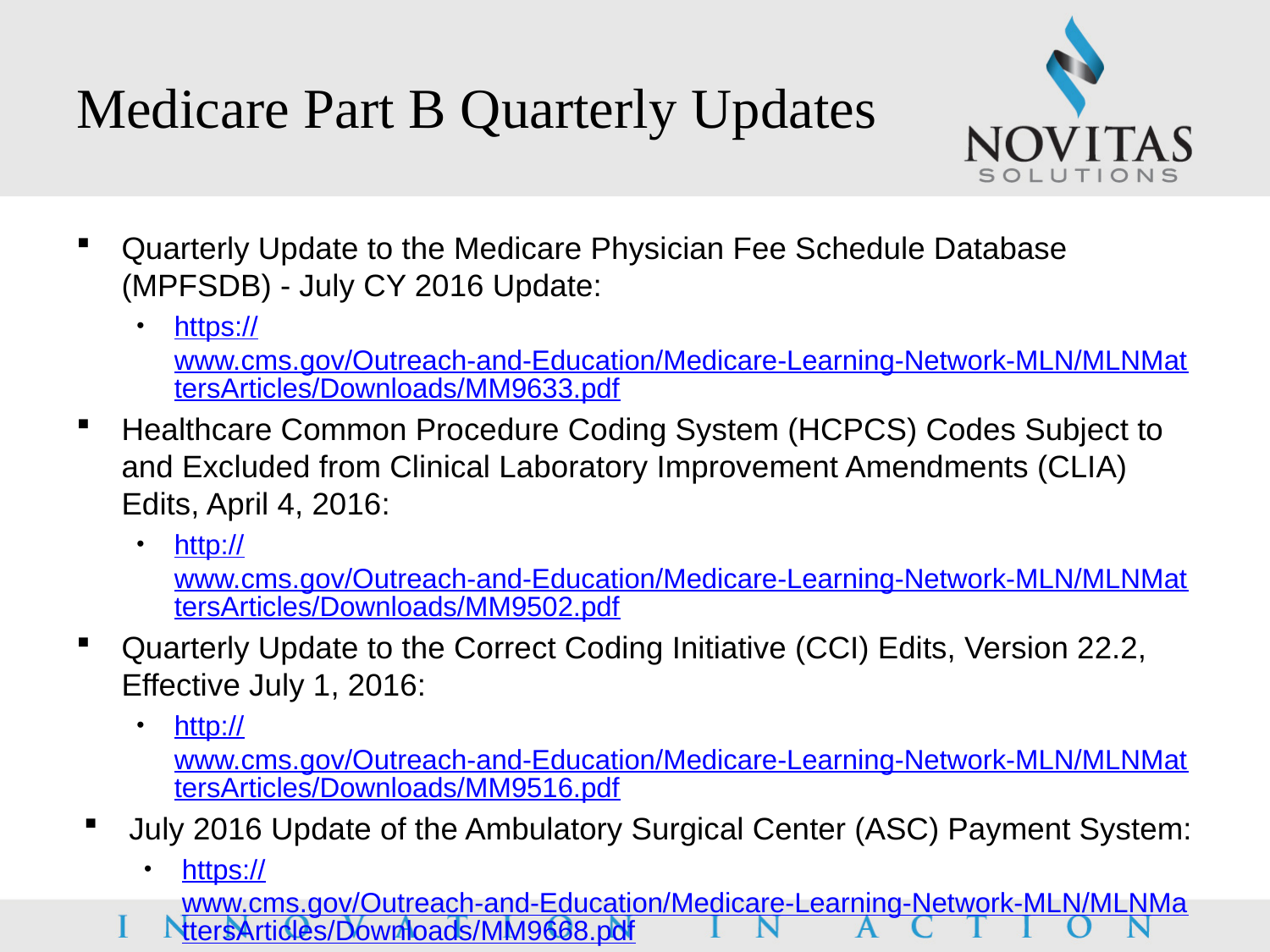

# Medicare Part B Quarterly Updates
Quarterly Update to the Medicare Physician Fee Schedule Database (MPFSDB) - July CY 2016 Update:
https://www.cms.gov/Outreach-and-Education/Medicare-Learning-Network-MLN/MLNMattersArticles/Downloads/MM9633.pdf
Healthcare Common Procedure Coding System (HCPCS) Codes Subject to and Excluded from Clinical Laboratory Improvement Amendments (CLIA) Edits, April 4, 2016:
http://www.cms.gov/Outreach-and-Education/Medicare-Learning-Network-MLN/MLNMattersArticles/Downloads/MM9502.pdf
Quarterly Update to the Correct Coding Initiative (CCI) Edits, Version 22.2, Effective July 1, 2016:
http://www.cms.gov/Outreach-and-Education/Medicare-Learning-Network-MLN/MLNMattersArticles/Downloads/MM9516.pdf
July 2016 Update of the Ambulatory Surgical Center (ASC) Payment System:
https://www.cms.gov/Outreach-and-Education/Medicare-Learning-Network-MLN/MLNMattersArticles/Downloads/MM9668.pdf